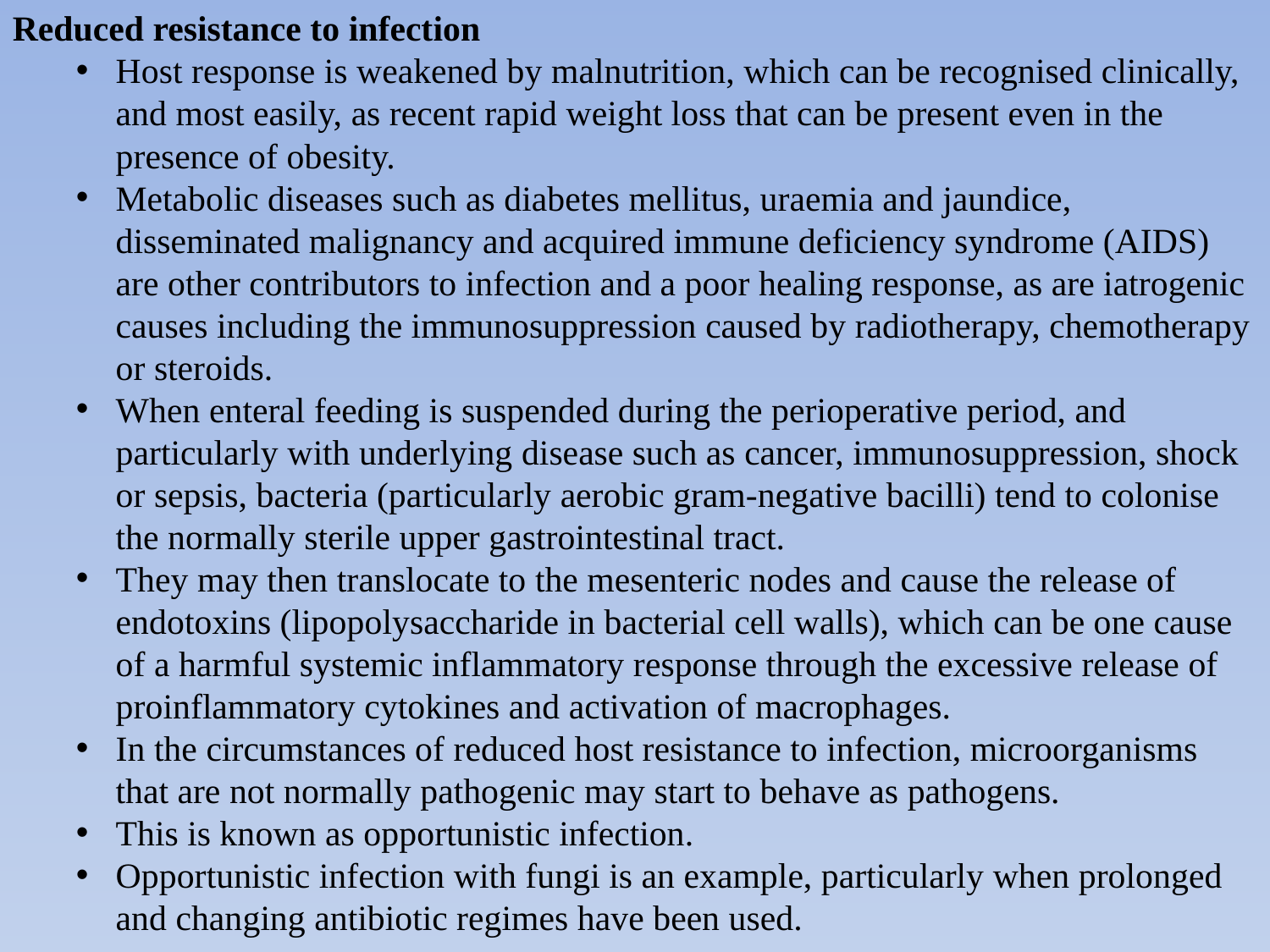

Reduced resistance to infection
Host response is weakened by malnutrition, which can be recognised clinically, and most easily, as recent rapid weight loss that can be present even in the presence of obesity.
Metabolic diseases such as diabetes mellitus, uraemia and jaundice, disseminated malignancy and acquired immune deficiency syndrome (AIDS) are other contributors to infection and a poor healing response, as are iatrogenic causes including the immunosuppression caused by radiotherapy, chemotherapy or steroids.
When enteral feeding is suspended during the perioperative period, and particularly with underlying disease such as cancer, immunosuppression, shock or sepsis, bacteria (particularly aerobic gram-negative bacilli) tend to colonise the normally sterile upper gastrointestinal tract.
They may then translocate to the mesenteric nodes and cause the release of endotoxins (lipopolysaccharide in bacterial cell walls), which can be one cause of a harmful systemic inflammatory response through the excessive release of proinflammatory cytokines and activation of macrophages.
In the circumstances of reduced host resistance to infection, microorganisms that are not normally pathogenic may start to behave as pathogens.
This is known as opportunistic infection.
Opportunistic infection with fungi is an example, particularly when prolonged and changing antibiotic regimes have been used.